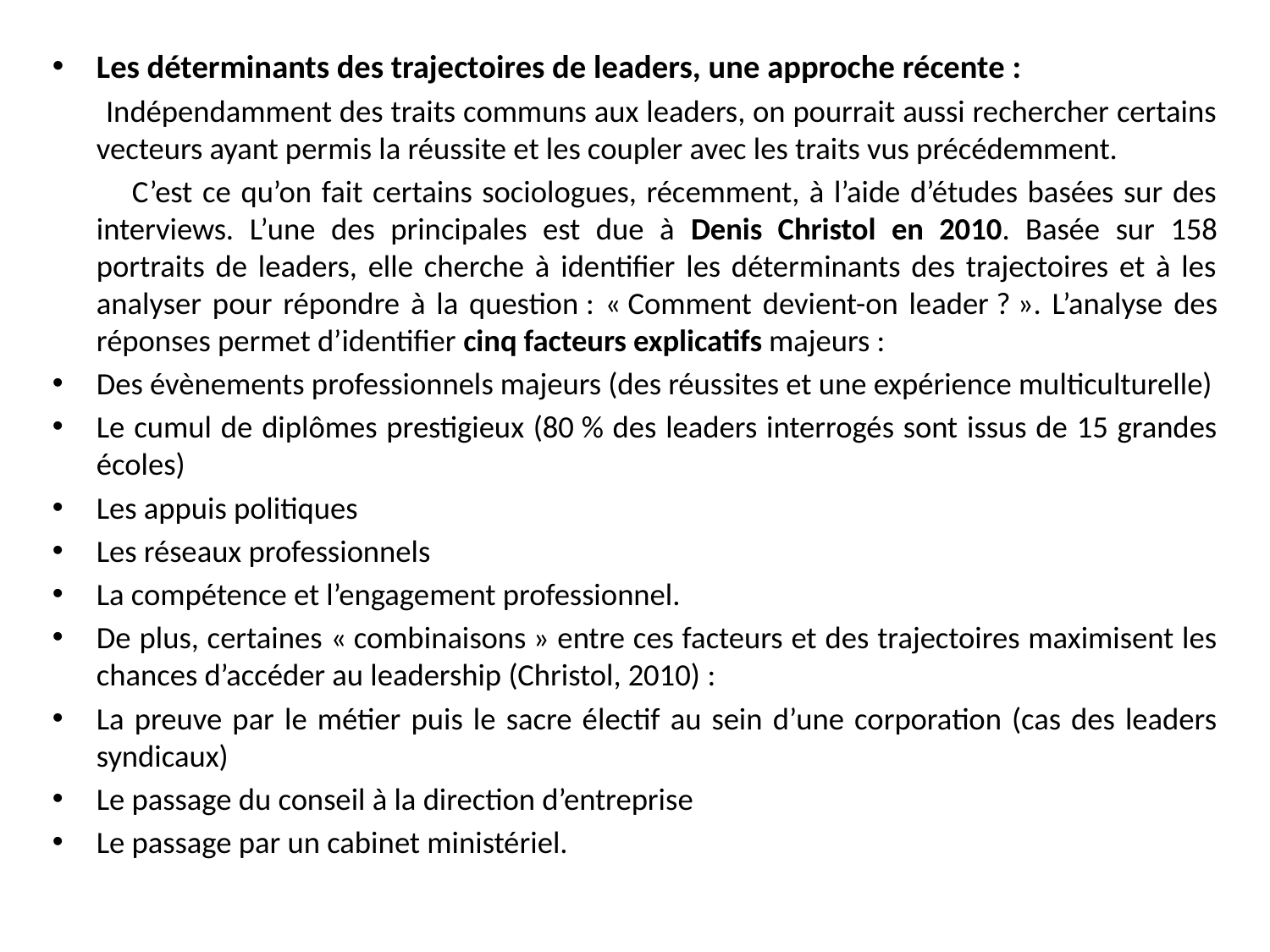

Les déterminants des trajectoires de leaders, une approche récente :
       Indépendamment des traits communs aux leaders, on pourrait aussi rechercher certains vecteurs ayant permis la réussite et les coupler avec les traits vus précédemment.
        C’est ce qu’on fait certains sociologues, récemment, à l’aide d’études basées sur des interviews. L’une des principales est due à Denis Christol en 2010. Basée sur 158 portraits de leaders, elle cherche à identifier les déterminants des trajectoires et à les analyser pour répondre à la question : « Comment devient-on leader ? ». L’analyse des réponses permet d’identifier cinq facteurs explicatifs majeurs :
Des évènements professionnels majeurs (des réussites et une expérience multiculturelle)
Le cumul de diplômes prestigieux (80 % des leaders interrogés sont issus de 15 grandes écoles)
Les appuis politiques
Les réseaux professionnels
La compétence et l’engagement professionnel.
De plus, certaines « combinaisons » entre ces facteurs et des trajectoires maximisent les chances d’accéder au leadership (Christol, 2010) :
La preuve par le métier puis le sacre électif au sein d’une corporation (cas des leaders syndicaux)
Le passage du conseil à la direction d’entreprise
Le passage par un cabinet ministériel.